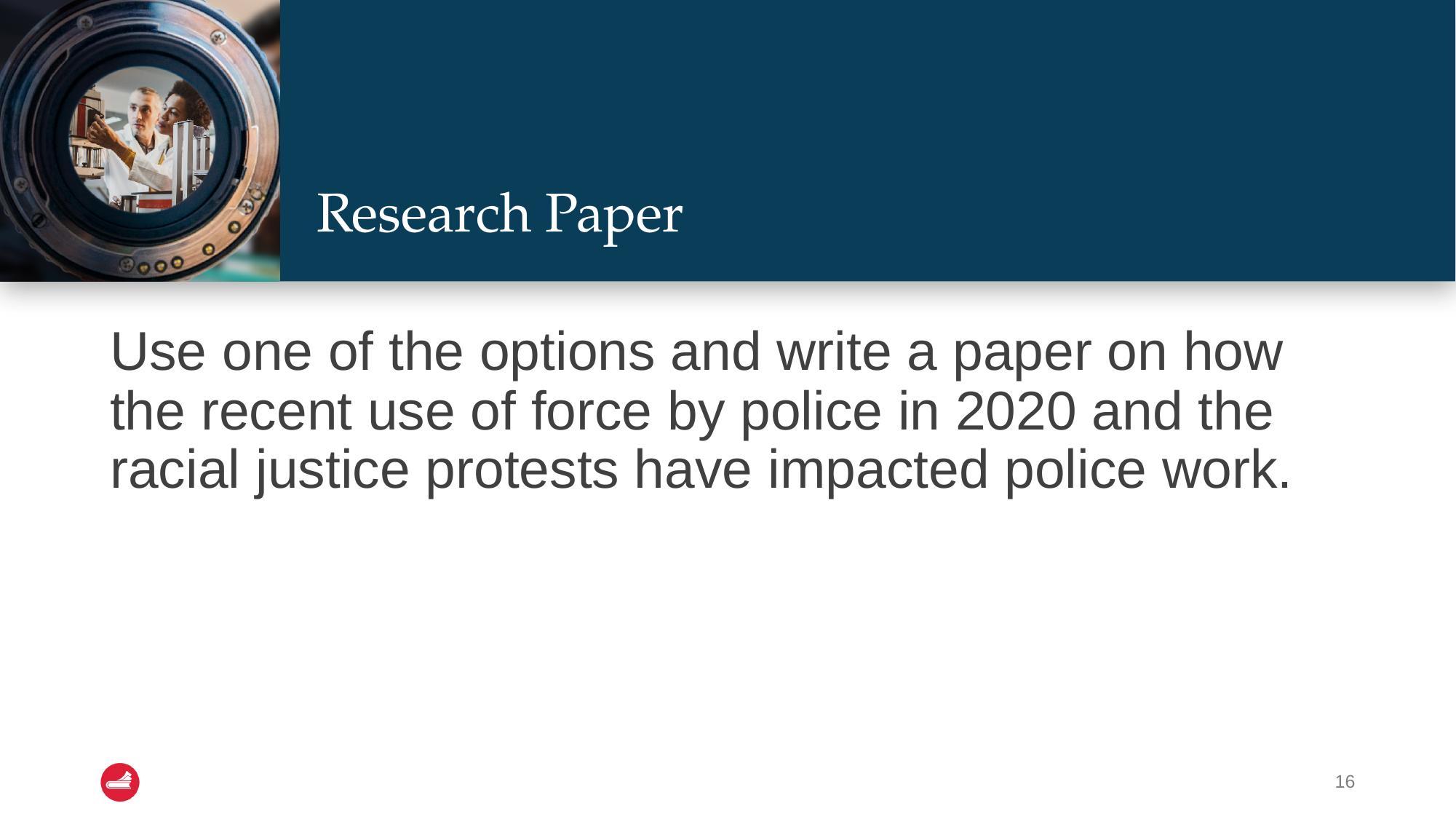

# Research Paper
Use one of the options and write a paper on how the recent use of force by police in 2020 and the racial justice protests have impacted police work.

16